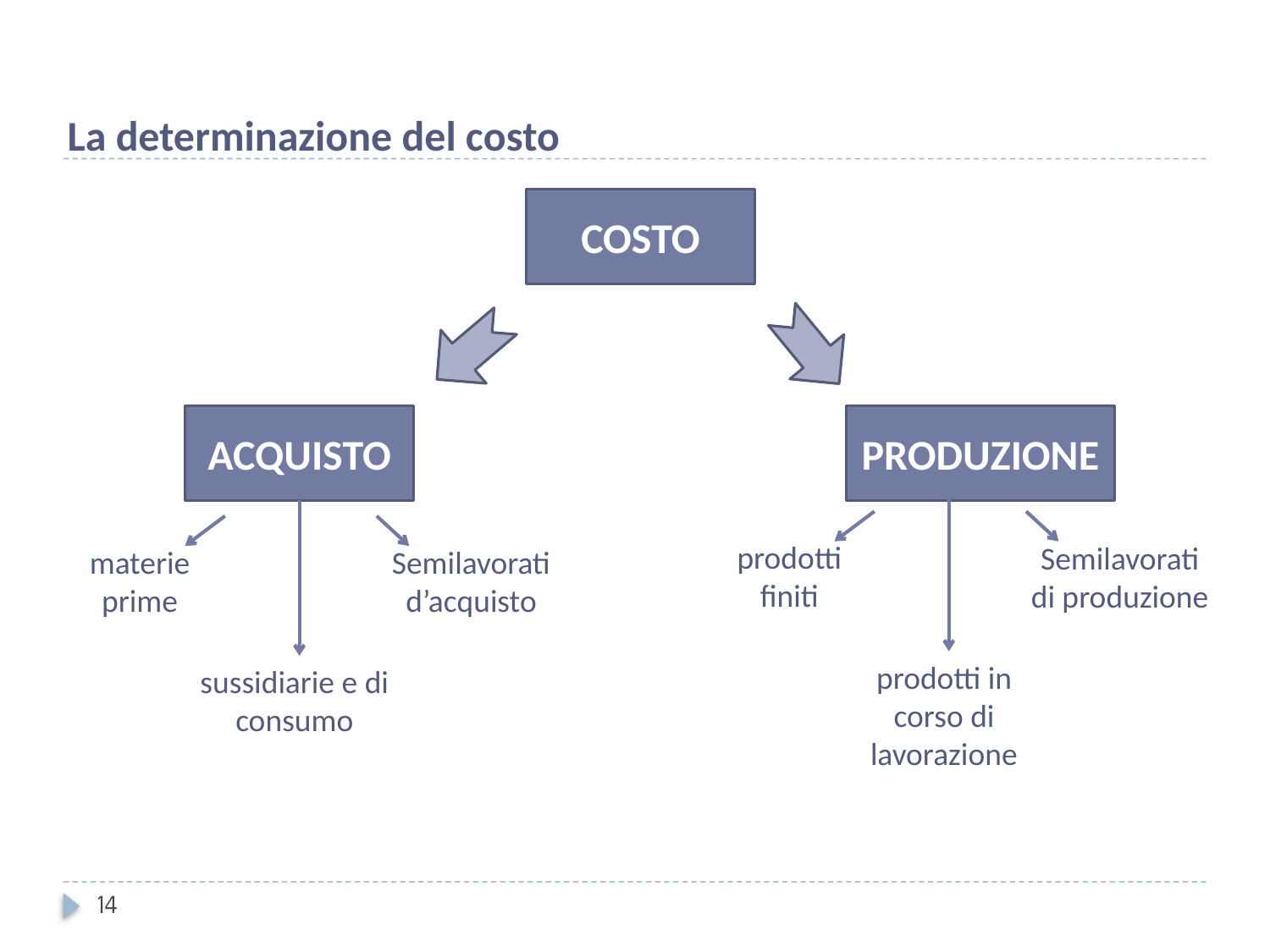

La determinazione del costo
COSTO

ACQUISTO
PRODUZIONE
prodotti finiti
Semilavorati di produzione
materie prime
Semilavorati d’acquisto
prodotti in corso di lavorazione
sussidiarie e di consumo
14